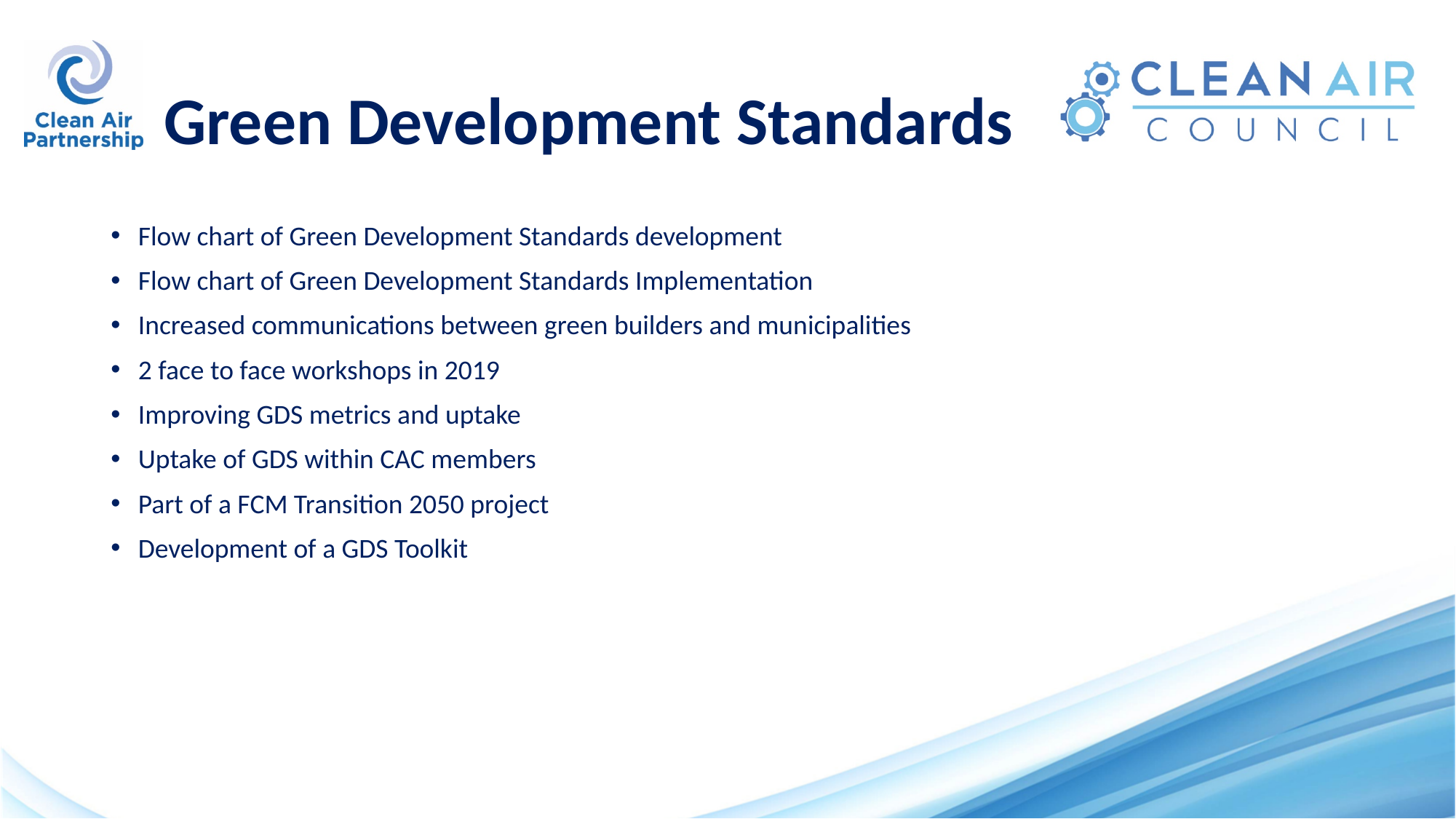

# Green Development Standards
Flow chart of Green Development Standards development
Flow chart of Green Development Standards Implementation
Increased communications between green builders and municipalities
2 face to face workshops in 2019
Improving GDS metrics and uptake
Uptake of GDS within CAC members
Part of a FCM Transition 2050 project
Development of a GDS Toolkit